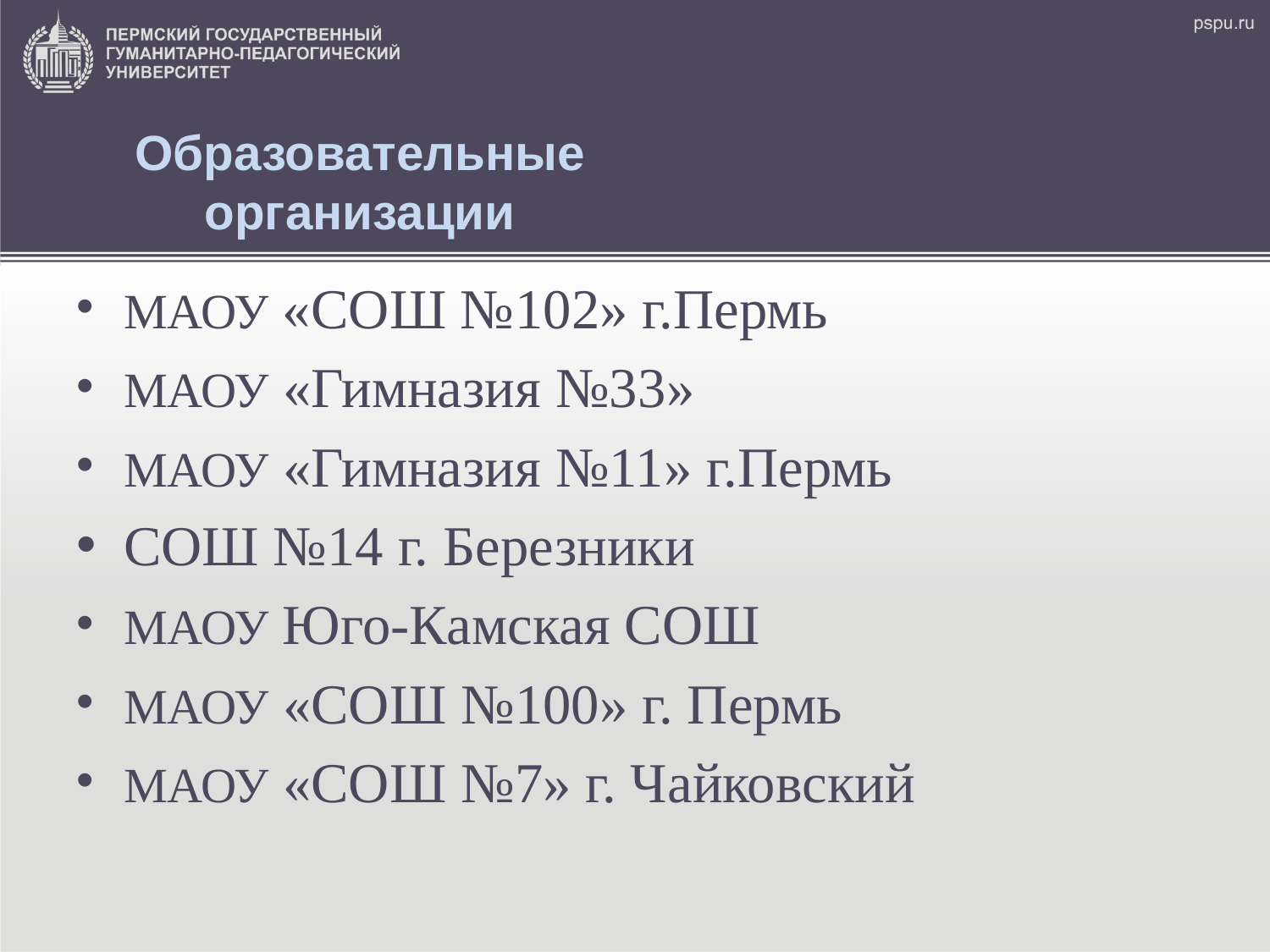

# Образовательные организации
МАОУ «СОШ №102» г.Пермь
МАОУ «Гимназия №33»
МАОУ «Гимназия №11» г.Пермь
СОШ №14 г. Березники
МАОУ Юго-Камская СОШ
МАОУ «СОШ №100» г. Пермь
МАОУ «СОШ №7» г. Чайковский